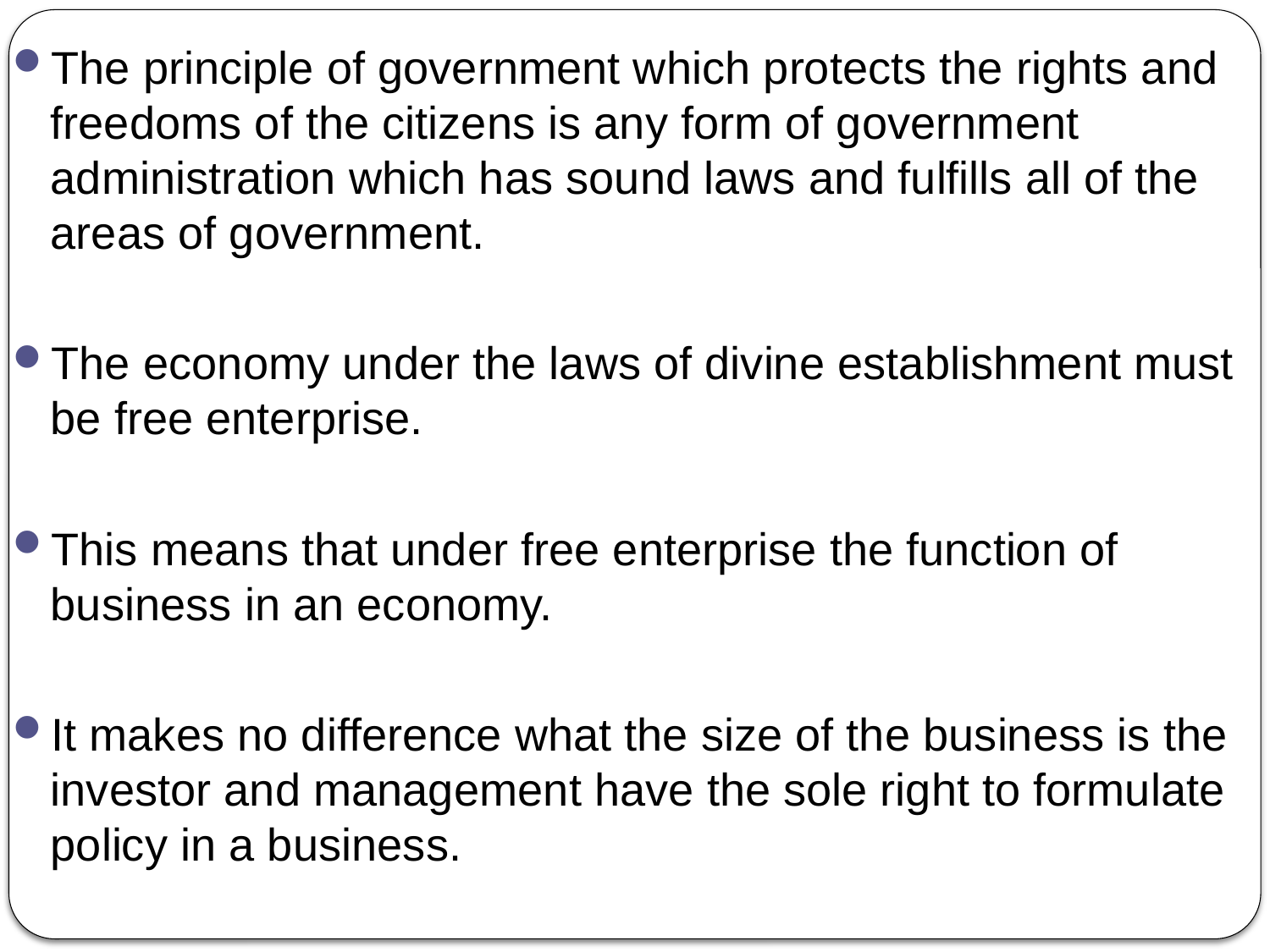

The principle of government which protects the rights and freedoms of the citizens is any form of government administration which has sound laws and fulfills all of the areas of government.

The economy under the laws of divine establishment must be free enterprise.

This means that under free enterprise the function of business in an economy.

It makes no difference what the size of the business is the investor and management have the sole right to formulate policy in a business.